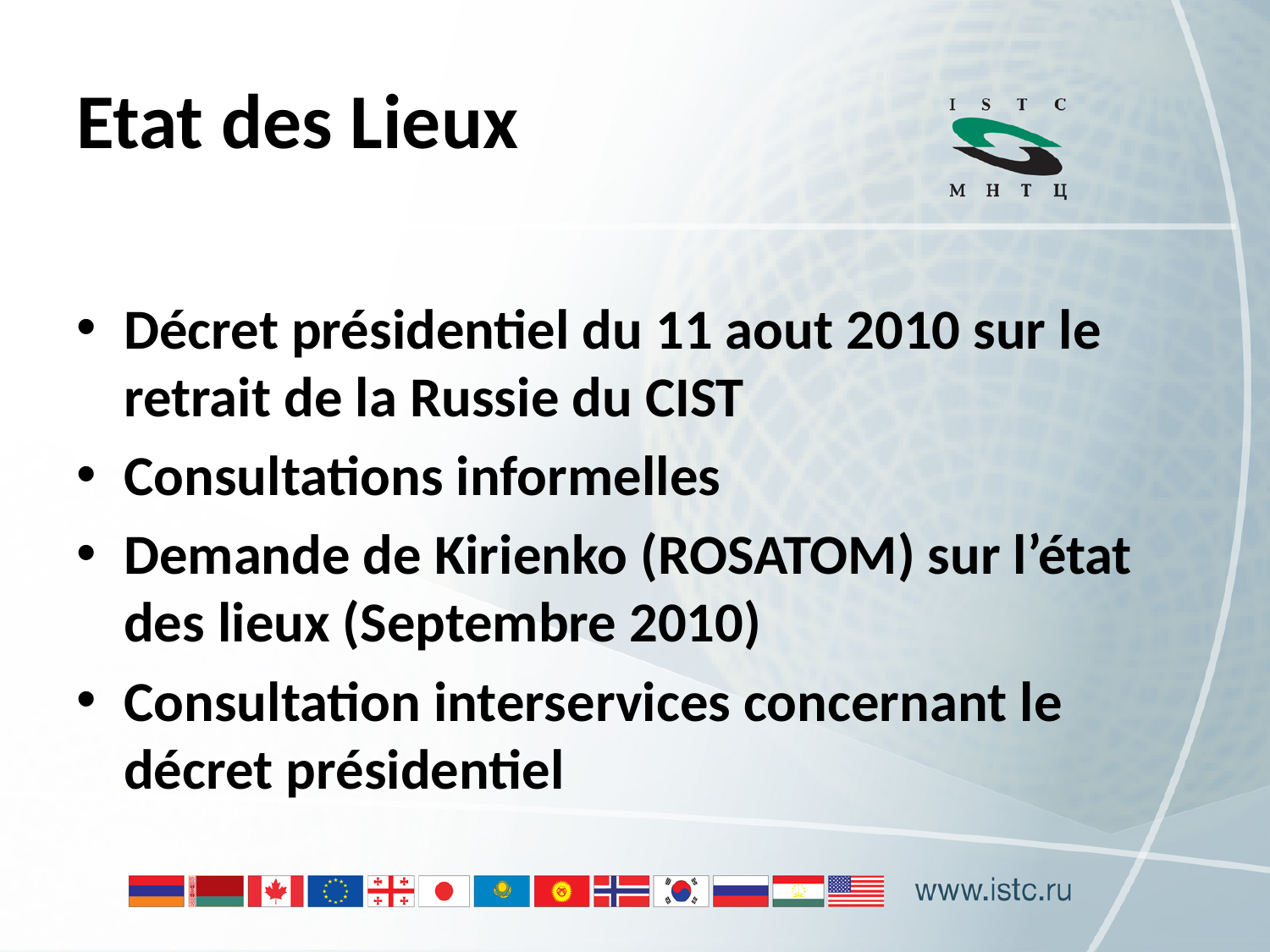

# Etat des Lieux
Décret présidentiel du 11 aout 2010 sur le retrait de la Russie du CIST
Consultations informelles
Demande de Kirienko (ROSATOM) sur l’état des lieux (Septembre 2010)
Consultation interservices concernant le décret présidentiel